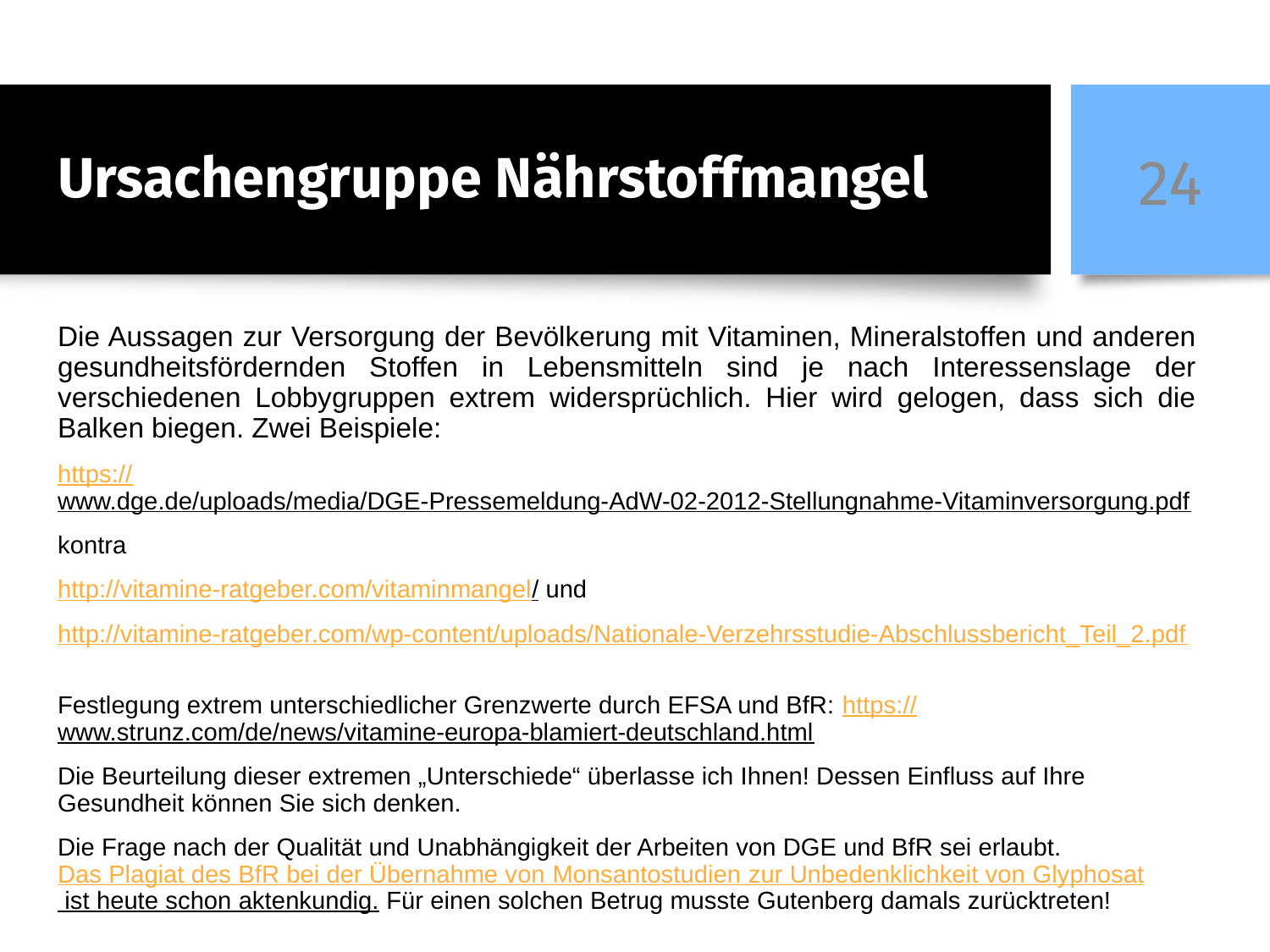

# Ursachengruppe Nährstoffmangel
24
Die Aussagen zur Versorgung der Bevölkerung mit Vitaminen, Mineralstoffen und anderen gesundheitsfördernden Stoffen in Lebensmitteln sind je nach Interessenslage der verschiedenen Lobbygruppen extrem widersprüchlich. Hier wird gelogen, dass sich die Balken biegen. Zwei Beispiele:
https://www.dge.de/uploads/media/DGE-Pressemeldung-AdW-02-2012-Stellungnahme-Vitaminversorgung.pdf
kontra
http://vitamine-ratgeber.com/vitaminmangel/ und
http://vitamine-ratgeber.com/wp-content/uploads/Nationale-Verzehrsstudie-Abschlussbericht_Teil_2.pdf

Festlegung extrem unterschiedlicher Grenzwerte durch EFSA und BfR: https://www.strunz.com/de/news/vitamine-europa-blamiert-deutschland.html
Die Beurteilung dieser extremen „Unterschiede“ überlasse ich Ihnen! Dessen Einfluss auf Ihre Gesundheit können Sie sich denken.
Die Frage nach der Qualität und Unabhängigkeit der Arbeiten von DGE und BfR sei erlaubt. Das Plagiat des BfR bei der Übernahme von Monsantostudien zur Unbedenklichkeit von Glyphosat ist heute schon aktenkundig. Für einen solchen Betrug musste Gutenberg damals zurücktreten!